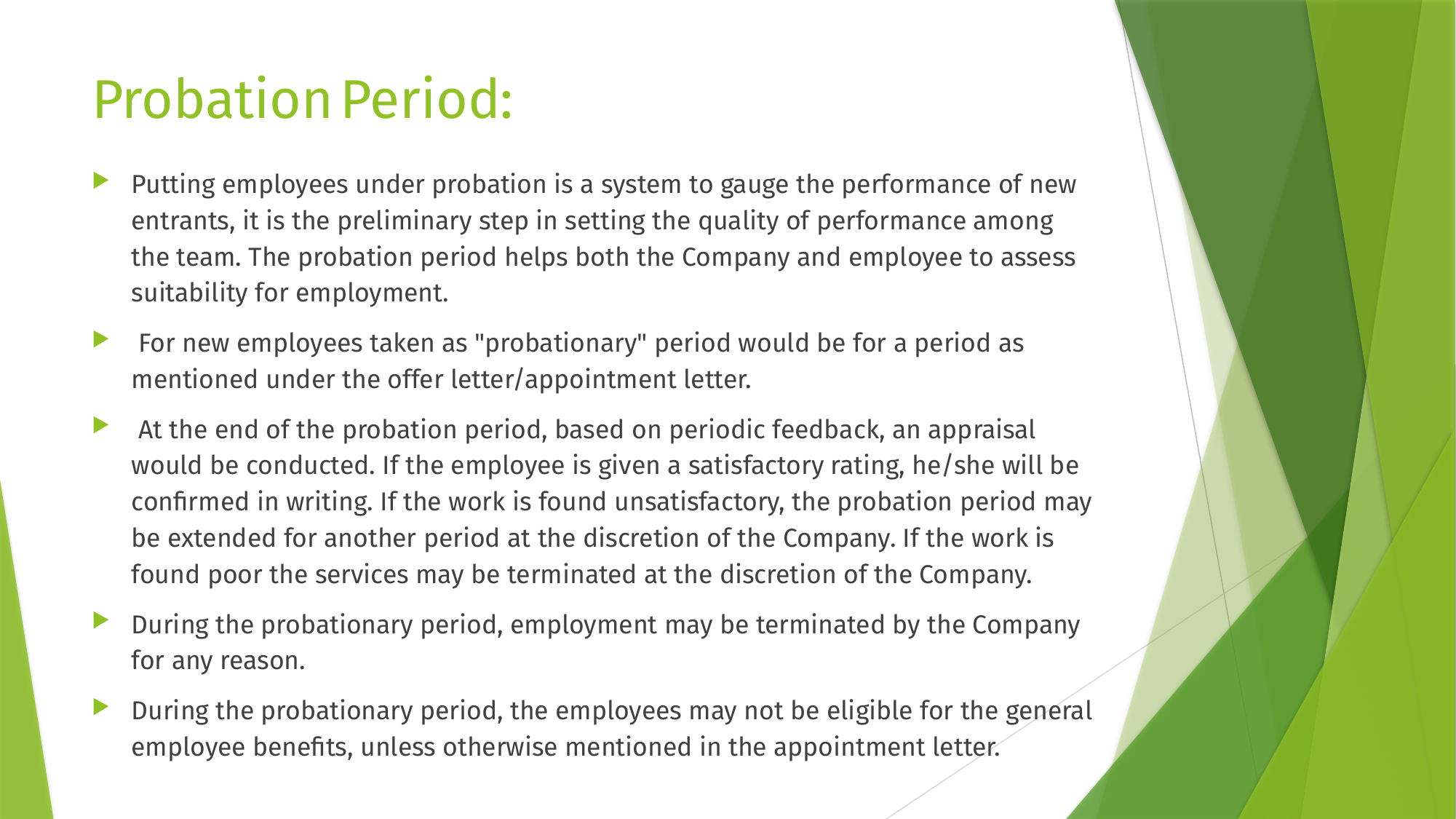

# Probation Period:
Putting employees under probation is a system to gauge the performance of new entrants, it is the preliminary step in setting the quality of performance among the team. The probation period helps both the Company and employee to assess suitability for employment.
 For new employees taken as "probationary" period would be for a period as mentioned under the offer letter/appointment letter.
 At the end of the probation period, based on periodic feedback, an appraisal would be conducted. If the employee is given a satisfactory rating, he/she will be confirmed in writing. If the work is found unsatisfactory, the probation period may be extended for another period at the discretion of the Company. If the work is found poor the services may be terminated at the discretion of the Company.
During the probationary period, employment may be terminated by the Company for any reason.
During the probationary period, the employees may not be eligible for the general employee benefits, unless otherwise mentioned in the appointment letter.